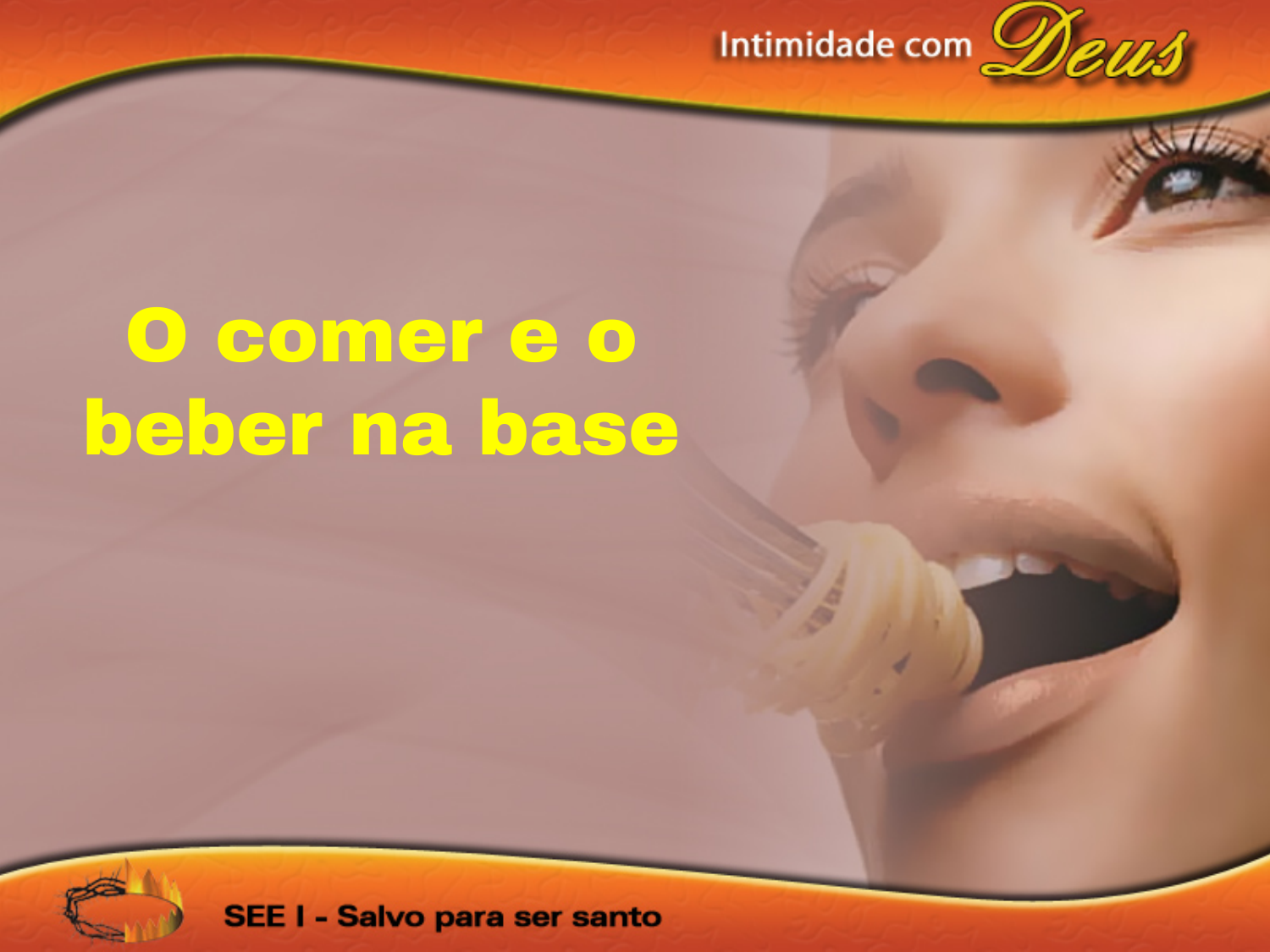

O comer e o beber na base